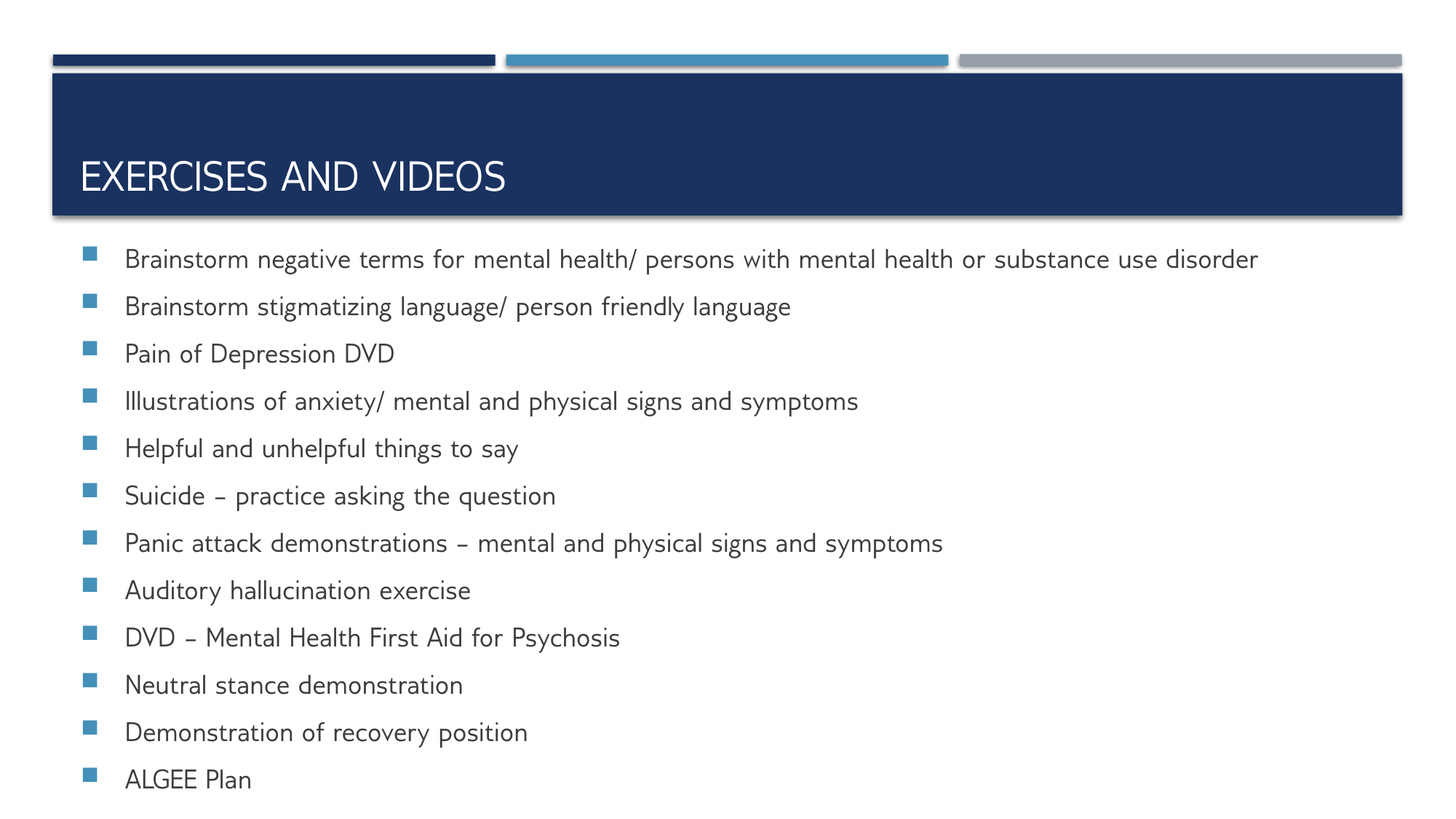

# Exercises and Videos
 Brainstorm negative terms for mental health/ persons with mental health or substance use disorder
 Brainstorm stigmatizing language/ person friendly language
 Pain of Depression DVD
 Illustrations of anxiety/ mental and physical signs and symptoms
 Helpful and unhelpful things to say
 Suicide – practice asking the question
 Panic attack demonstrations – mental and physical signs and symptoms
 Auditory hallucination exercise
 DVD – Mental Health First Aid for Psychosis
 Neutral stance demonstration
 Demonstration of recovery position
 ALGEE Plan